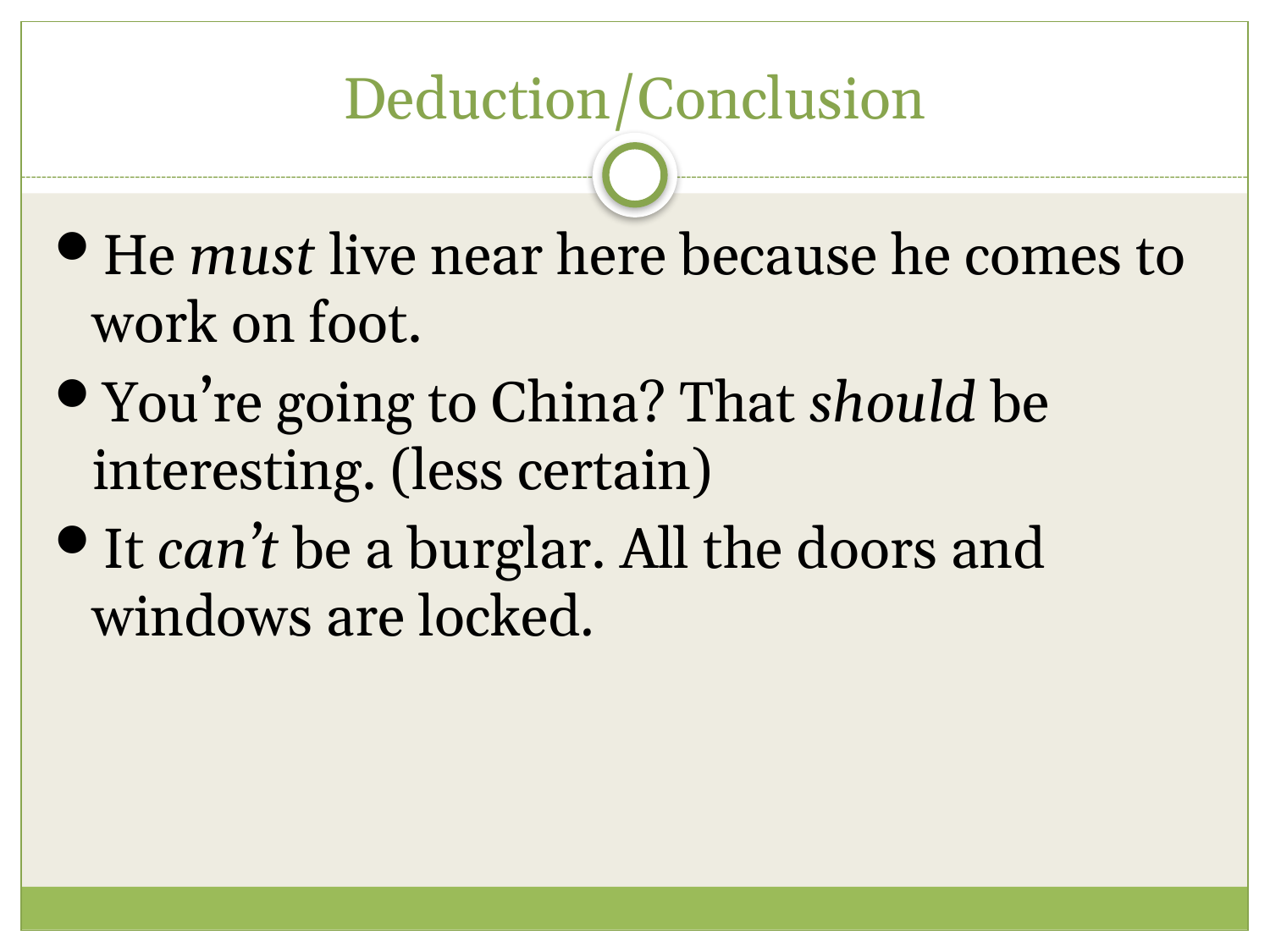

# Deduction/Conclusion
He must live near here because he comes to work on foot.
You’re going to China? That should be interesting. (less certain)
It can’t be a burglar. All the doors and windows are locked.